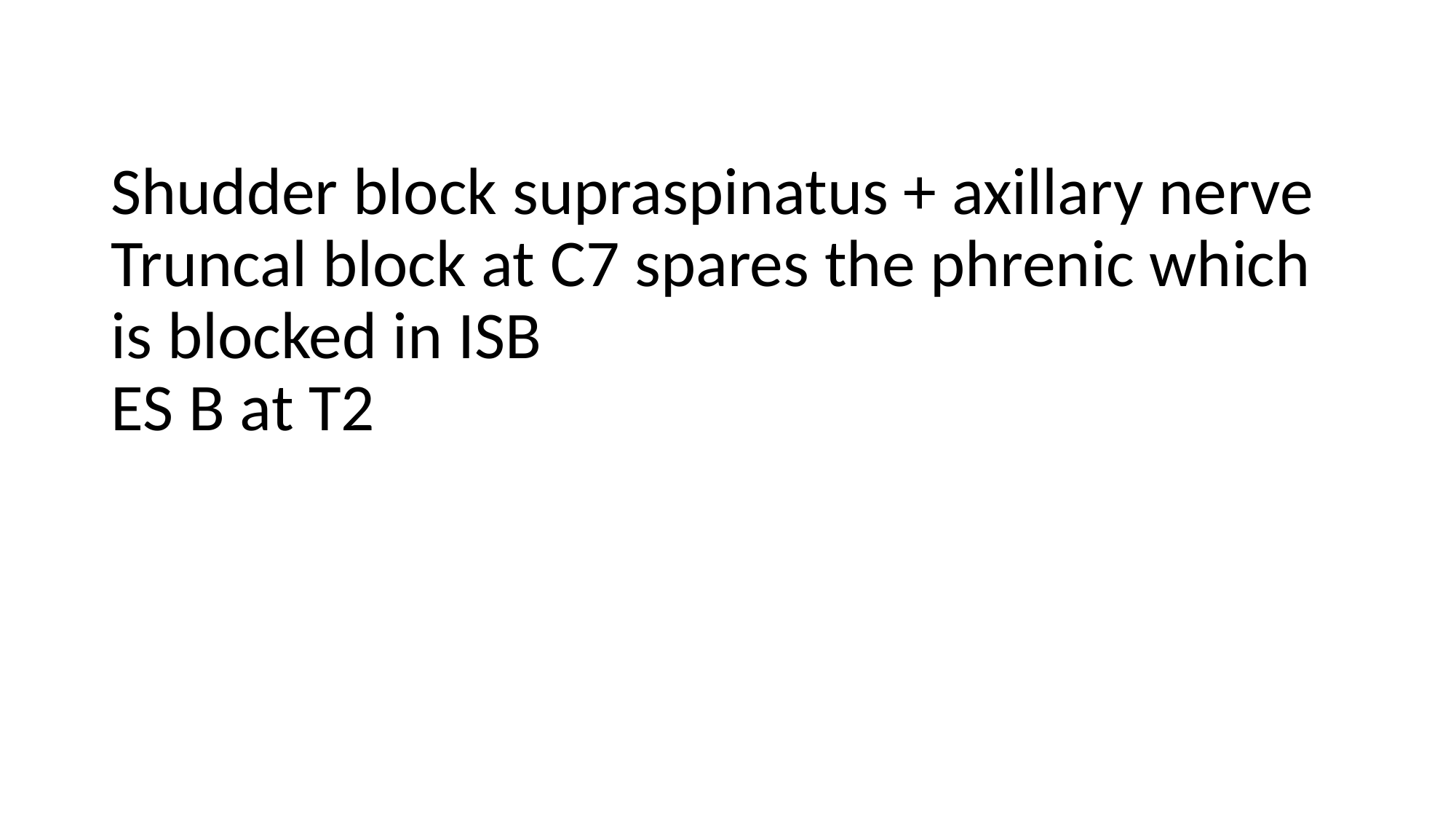

# Shudder block supraspinatus + axillary nerve Truncal block at C7 spares the phrenic which is blocked in ISB ES B at T2